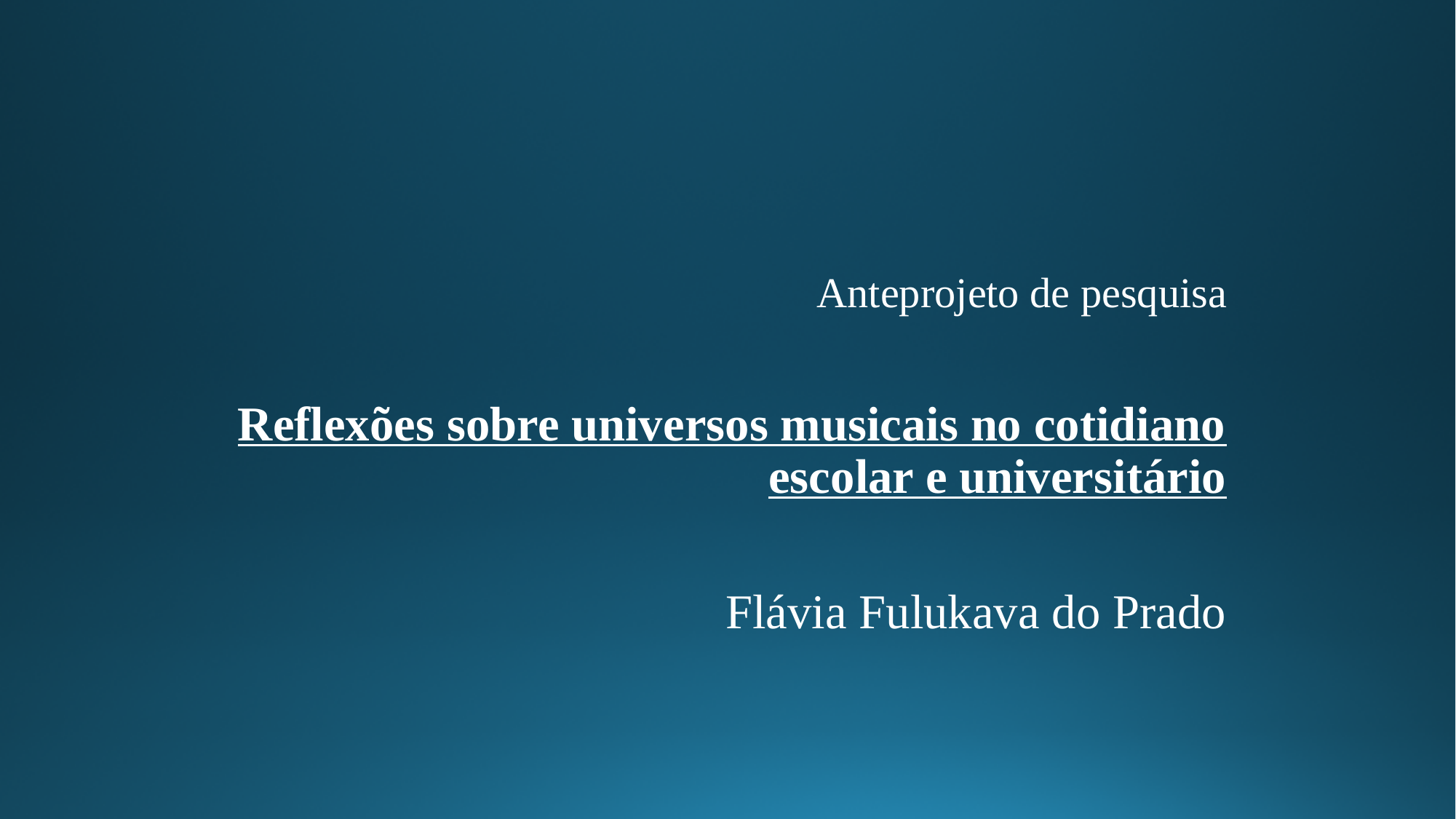

Anteprojeto de pesquisa

Reflexões sobre universos musicais no cotidiano escolar e universitário

Flávia Fulukava do Prado